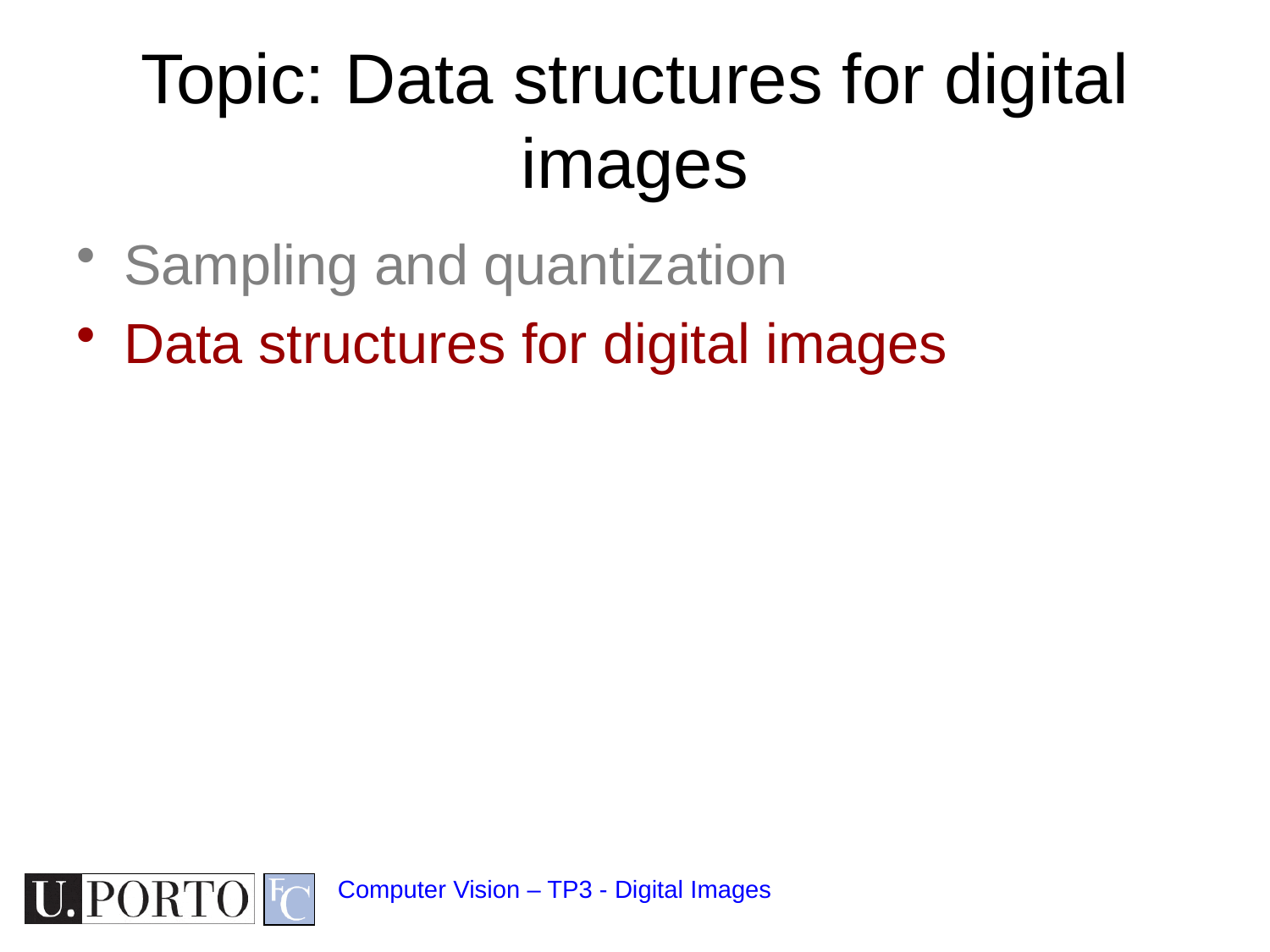

# Topic: Data structures for digital images
Sampling and quantization
Data structures for digital images
Computer Vision – TP3 - Digital Images